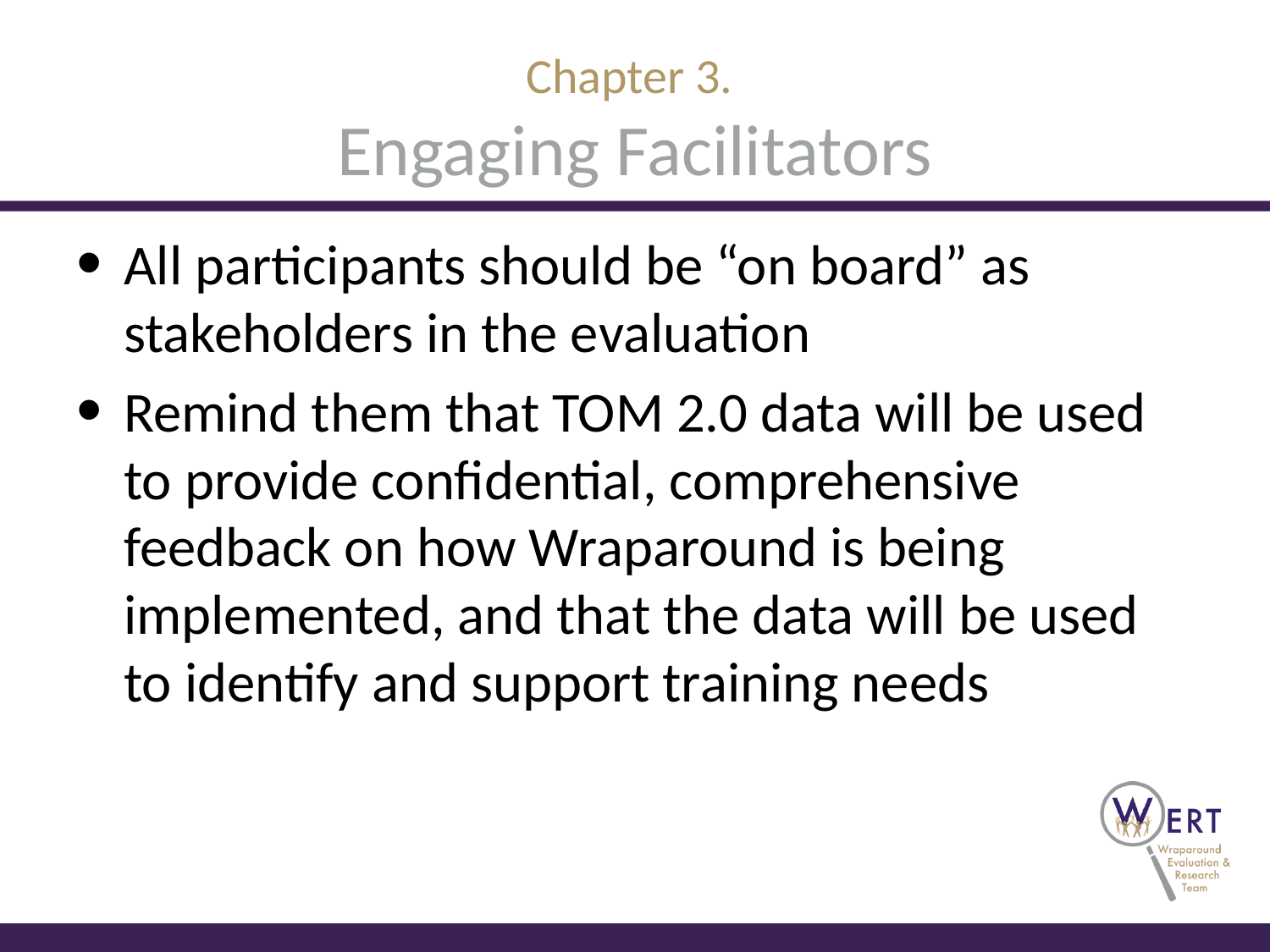

# Chapter 3. Engaging Facilitators
All participants should be “on board” as stakeholders in the evaluation
Remind them that TOM 2.0 data will be used to provide confidential, comprehensive feedback on how Wraparound is being implemented, and that the data will be used to identify and support training needs